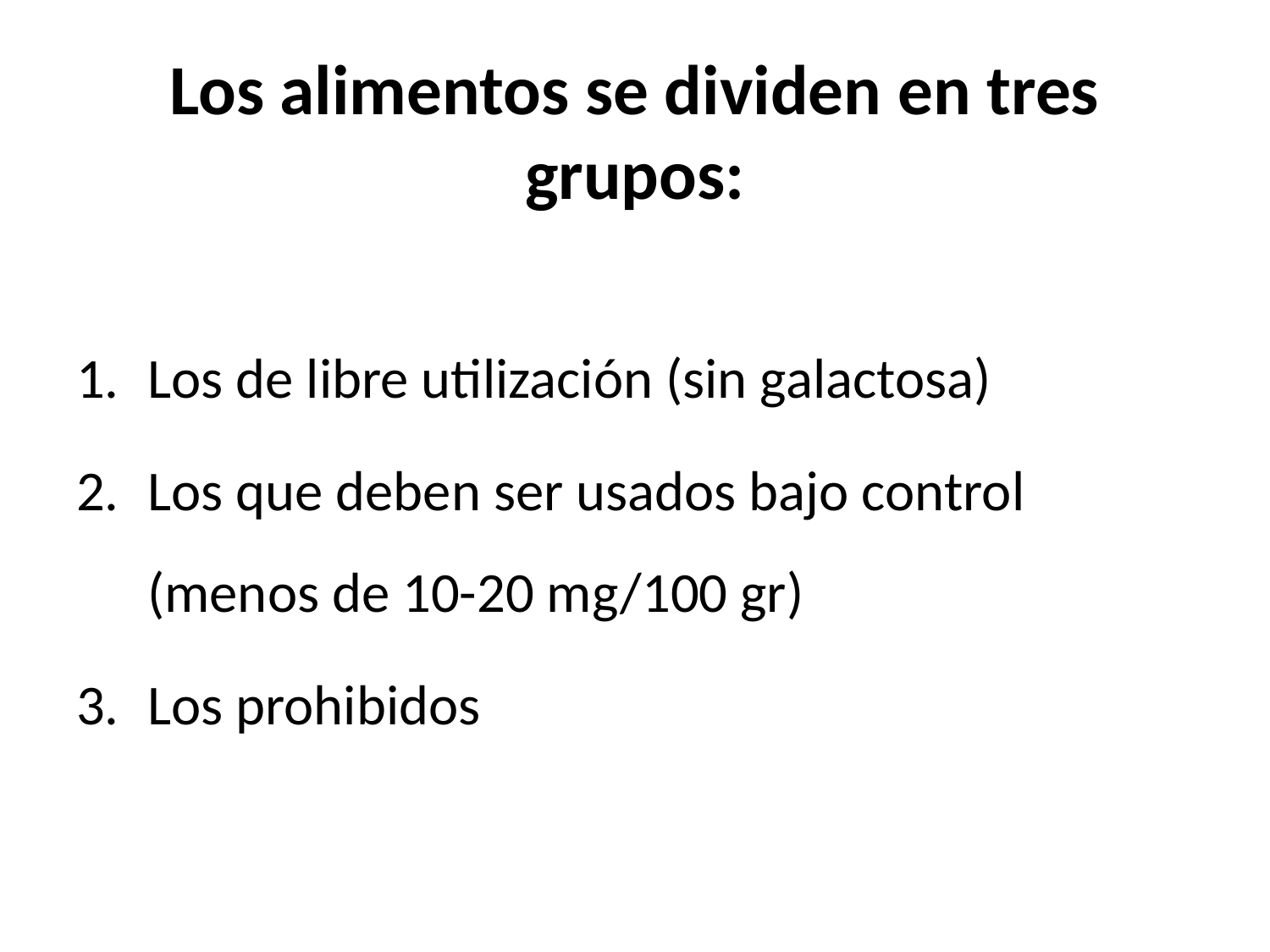

# Los alimentos se dividen en tres grupos:

Los de libre utilización (sin galactosa)
Los que deben ser usados bajo control (menos de 10-20 mg/100 gr)
Los prohibidos